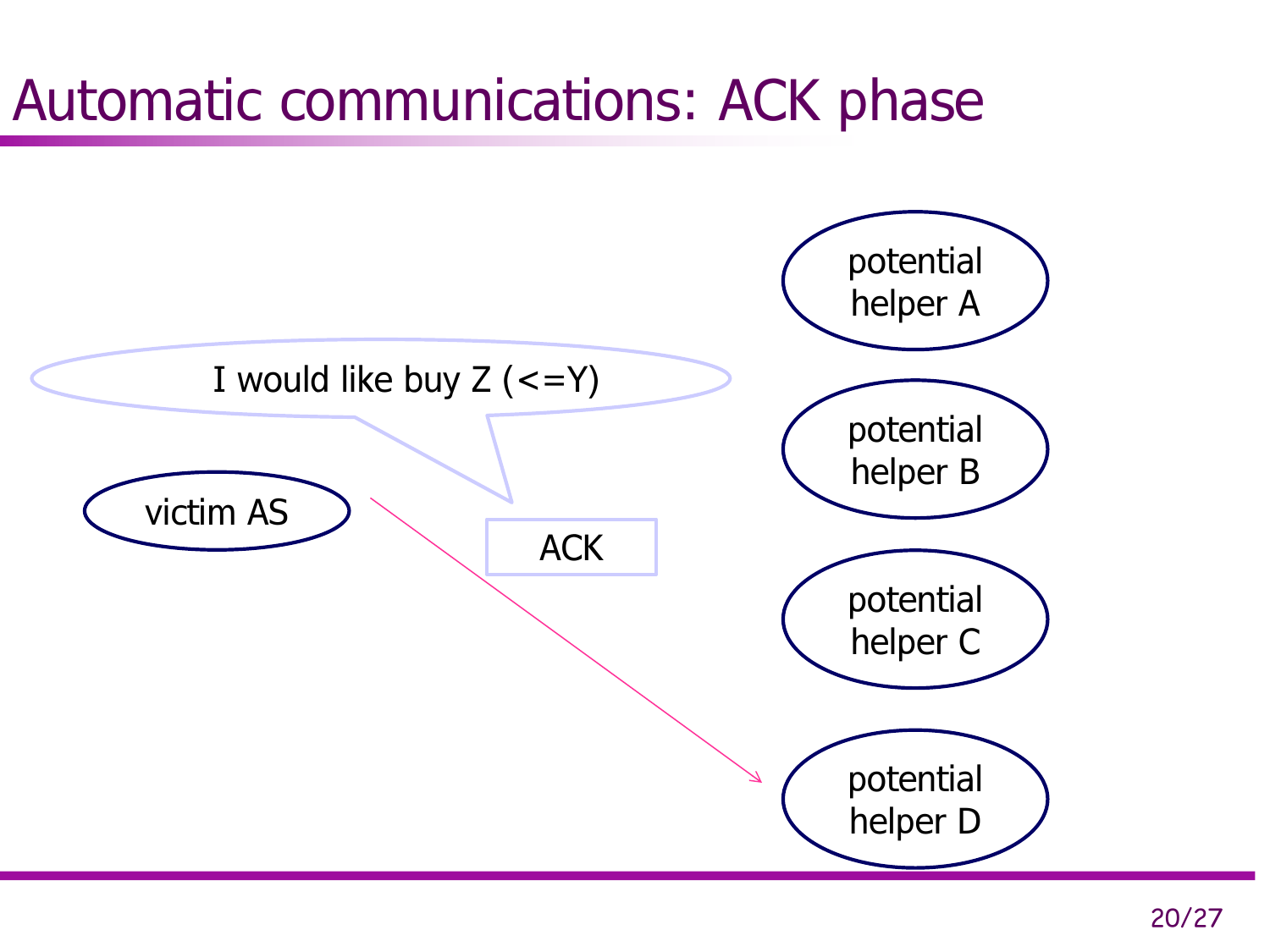

# Automatic communications: ACK phase
potential helper A
I would like buy Z (<=Y)
potential helper B
victim AS
ACK
potential helper C
potential helper D